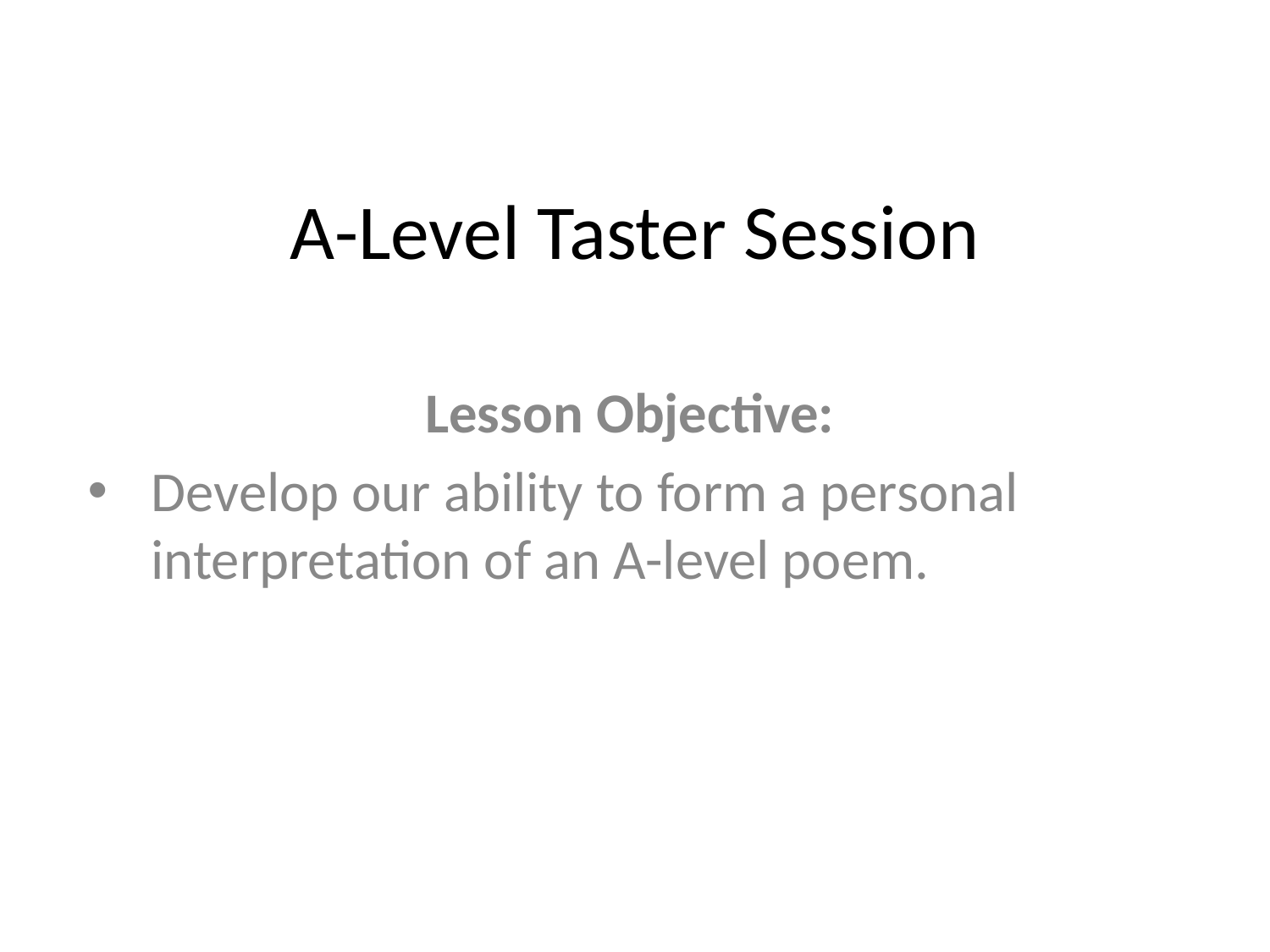

# A-Level Taster Session
Lesson Objective:
Develop our ability to form a personal interpretation of an A-level poem.